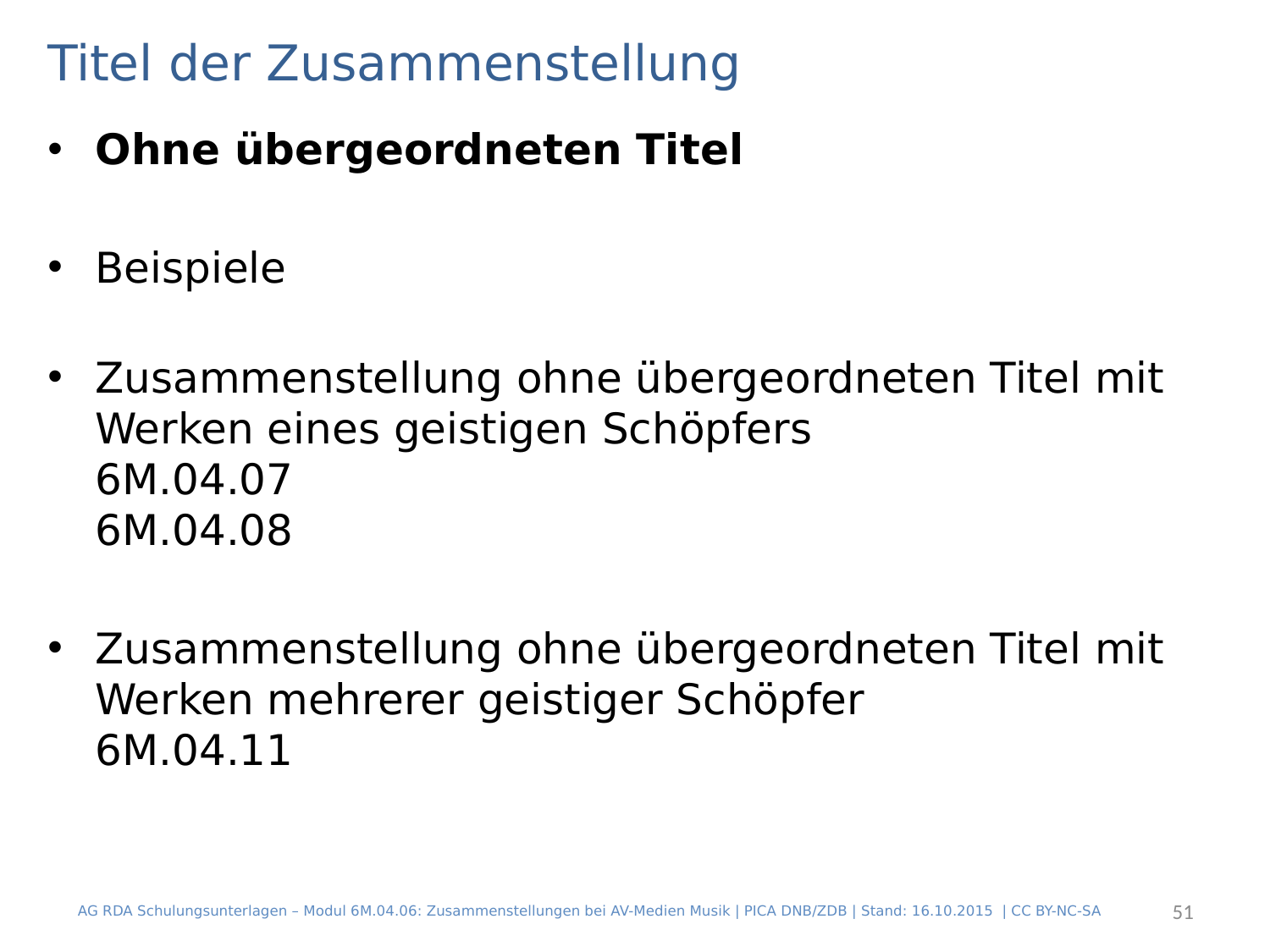

# Titel der Zusammenstellung
Ohne übergeordneten Titel

Beispiele
Zusammenstellung ohne übergeordneten Titel mit Werken eines geistigen Schöpfers
6M.04.07
6M.04.08

Zusammenstellung ohne übergeordneten Titel mit Werken mehrerer geistiger Schöpfer
6M.04.11
AG RDA Schulungsunterlagen – Modul 6M.04.06: Zusammenstellungen bei AV-Medien Musik | PICA DNB/ZDB | Stand: 16.10.2015  | CC BY-NC-SA
51